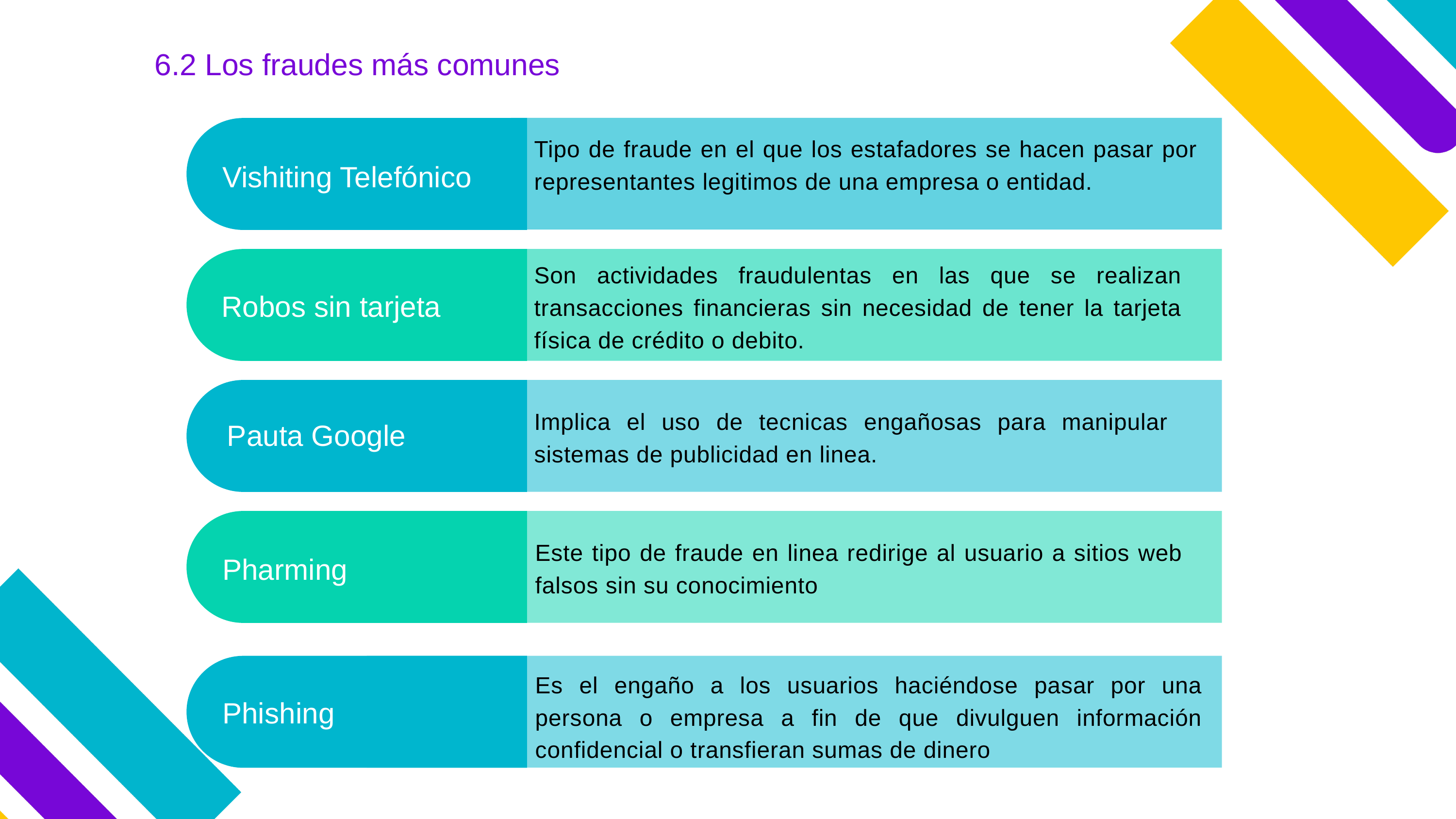

6.2 Los fraudes más comunes

Tipo de fraude en el que los estafadores se hacen pasar por representantes legitimos de una empresa o entidad.
Vishiting Telefónico

Son actividades fraudulentas en las que se realizan transacciones financieras sin necesidad de tener la tarjeta física de crédito o debito.
Robos sin tarjeta

Vishiting Telefónico
Implica el uso de tecnicas engañosas para manipular sistemas de publicidad en linea.
Pauta Google

Este tipo de fraude en linea redirige al usuario a sitios web falsos sin su conocimiento
Pharming

Es el engaño a los usuarios haciéndose pasar por una persona o empresa a fin de que divulguen información confidencial o transfieran sumas de dinero
Phishing